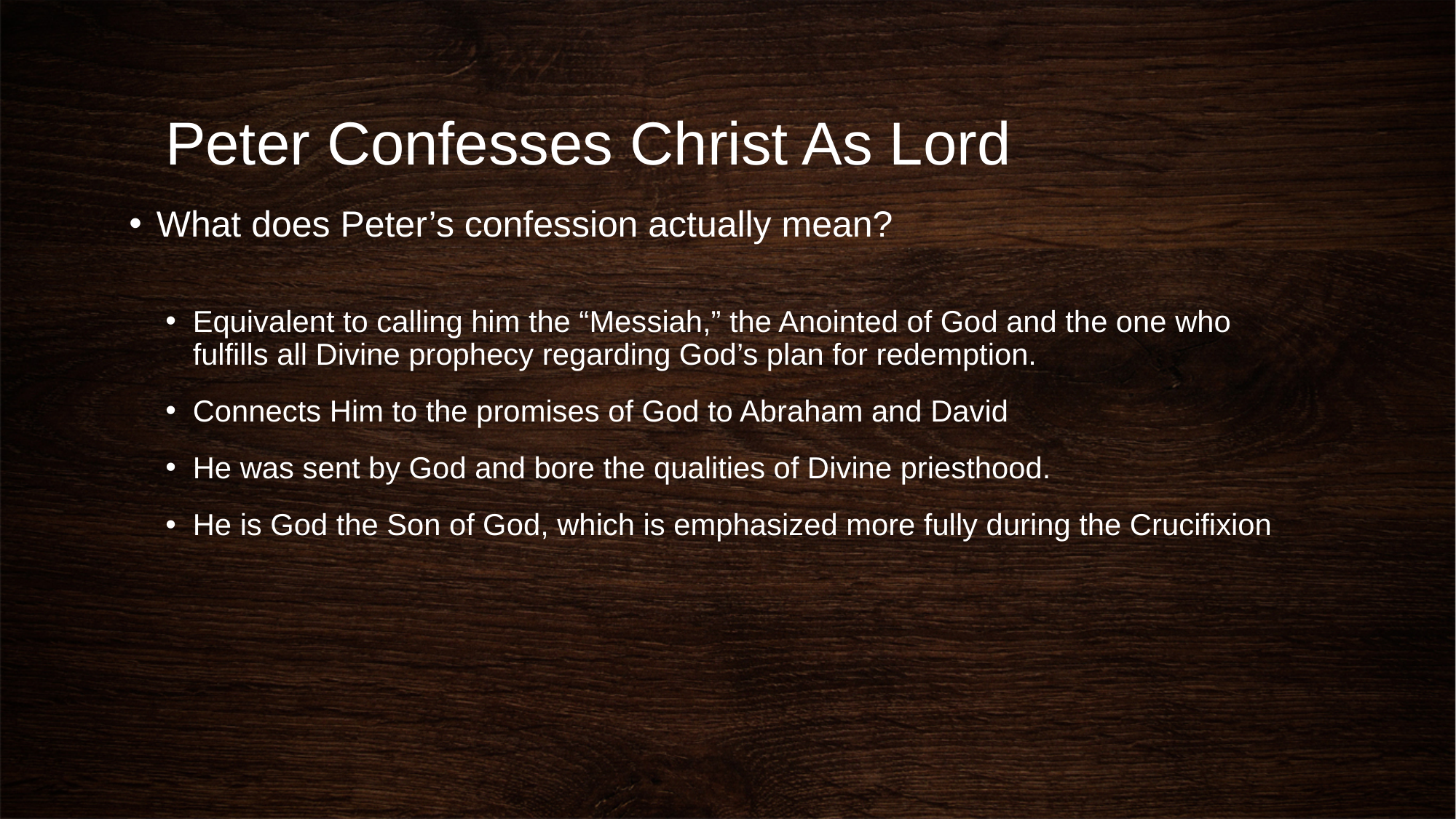

# Peter Confesses Christ As Lord
What does Peter’s confession actually mean?
Equivalent to calling him the “Messiah,” the Anointed of God and the one who fulfills all Divine prophecy regarding God’s plan for redemption.
Connects Him to the promises of God to Abraham and David
He was sent by God and bore the qualities of Divine priesthood.
He is God the Son of God, which is emphasized more fully during the Crucifixion